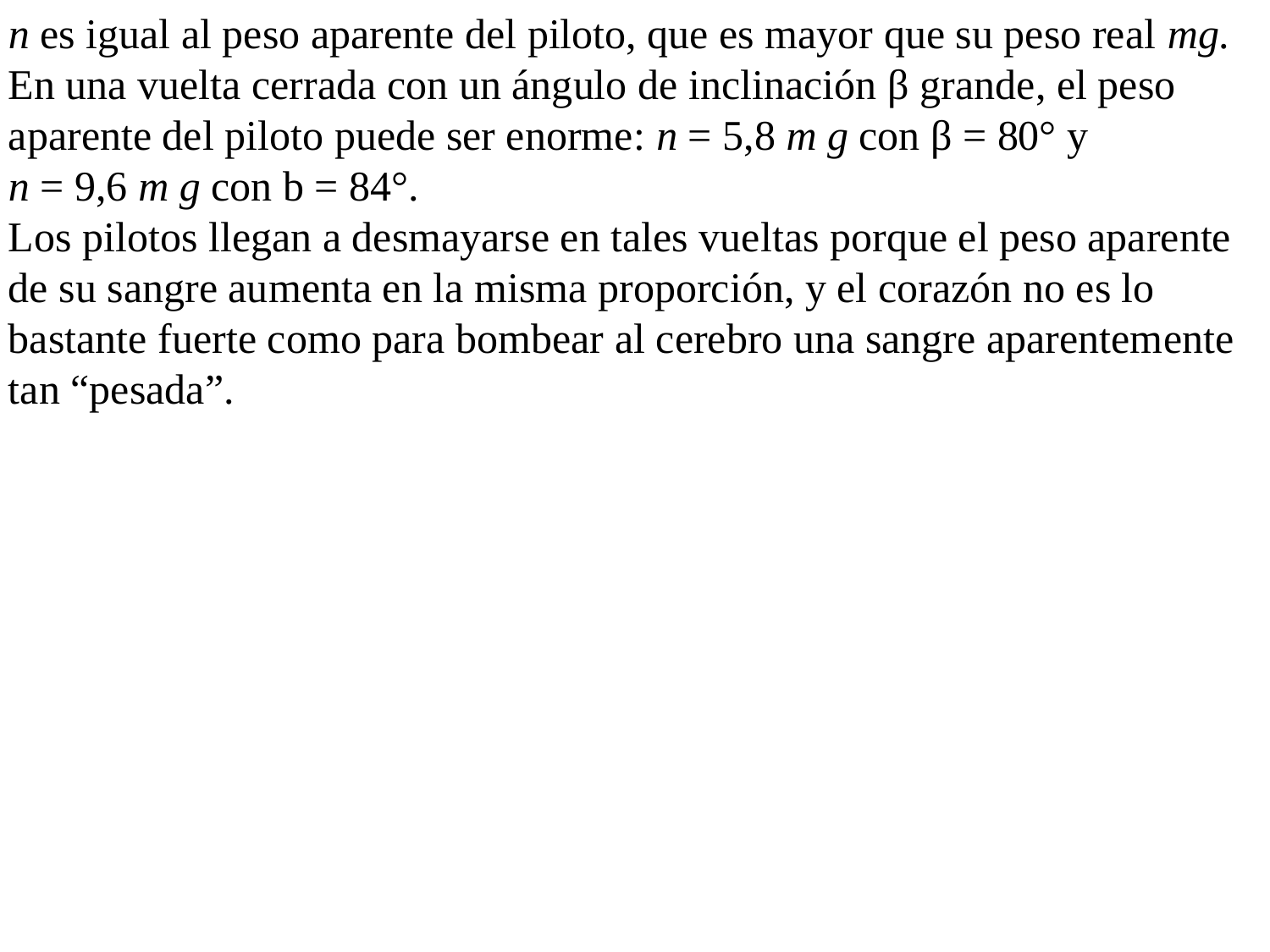

n es igual al peso aparente del piloto, que es mayor que su peso real mg. En una vuelta cerrada con un ángulo de inclinación β grande, el peso aparente del piloto puede ser enorme: n = 5,8 m g con β = 80° y
n = 9,6 m g con b = 84°.
Los pilotos llegan a desmayarse en tales vueltas porque el peso aparente de su sangre aumenta en la misma proporción, y el corazón no es lo bastante fuerte como para bombear al cerebro una sangre aparentemente tan “pesada”.